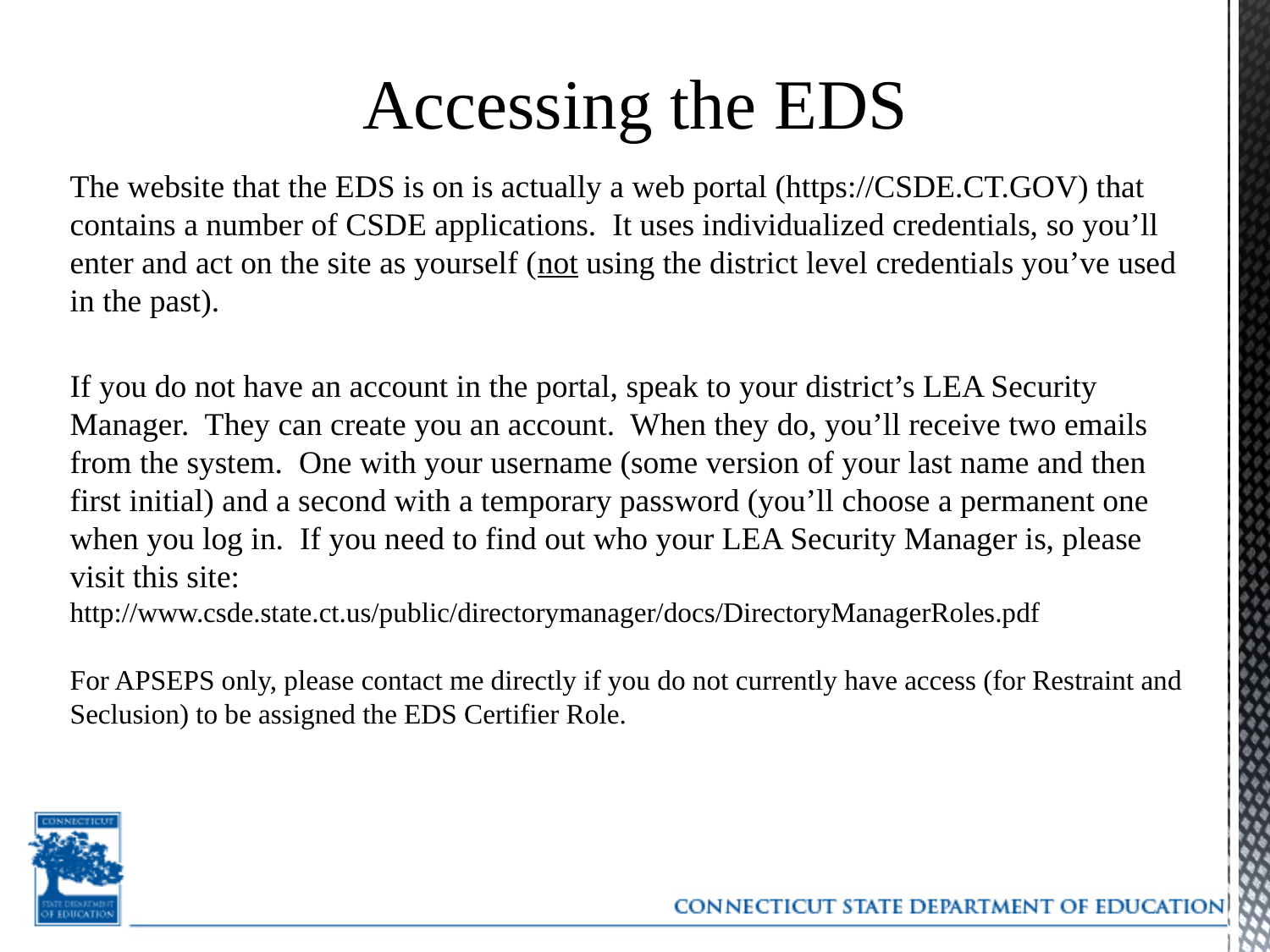

# Accessing the EDS
The website that the EDS is on is actually a web portal (https://CSDE.CT.GOV) that contains a number of CSDE applications.  It uses individualized credentials, so you’ll enter and act on the site as yourself (not using the district level credentials you’ve used in the past).
If you do not have an account in the portal, speak to your district’s LEA Security Manager.  They can create you an account.  When they do, you’ll receive two emails from the system.  One with your username (some version of your last name and then first initial) and a second with a temporary password (you’ll choose a permanent one when you log in.  If you need to find out who your LEA Security Manager is, please visit this site: http://www.csde.state.ct.us/public/directorymanager/docs/DirectoryManagerRoles.pdf

For APSEPS only, please contact me directly if you do not currently have access (for Restraint and Seclusion) to be assigned the EDS Certifier Role.